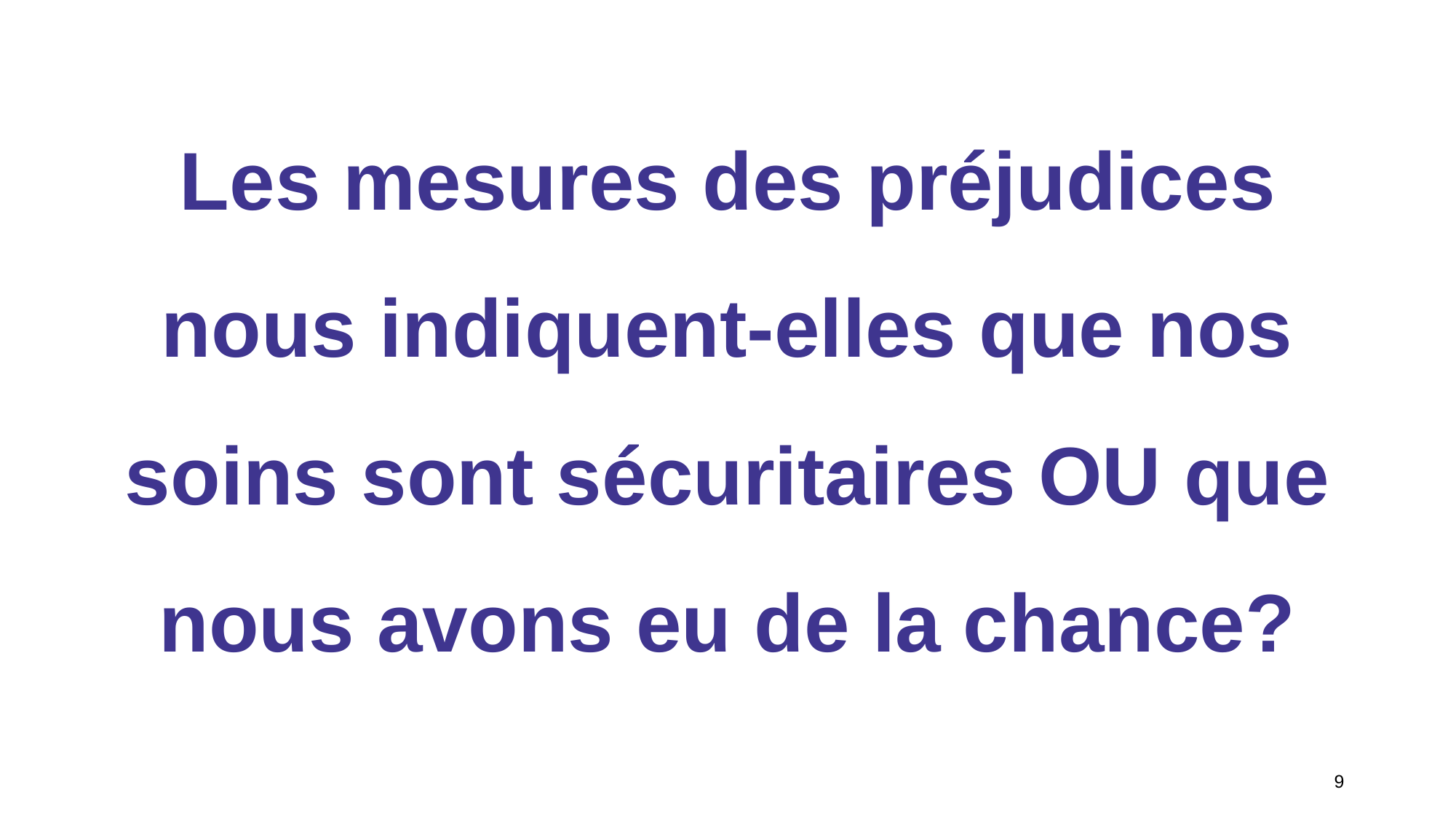

# Les mesures des préjudices nous indiquent-elles que nos soins sont sécuritaires OU que nous avons eu de la chance?
9